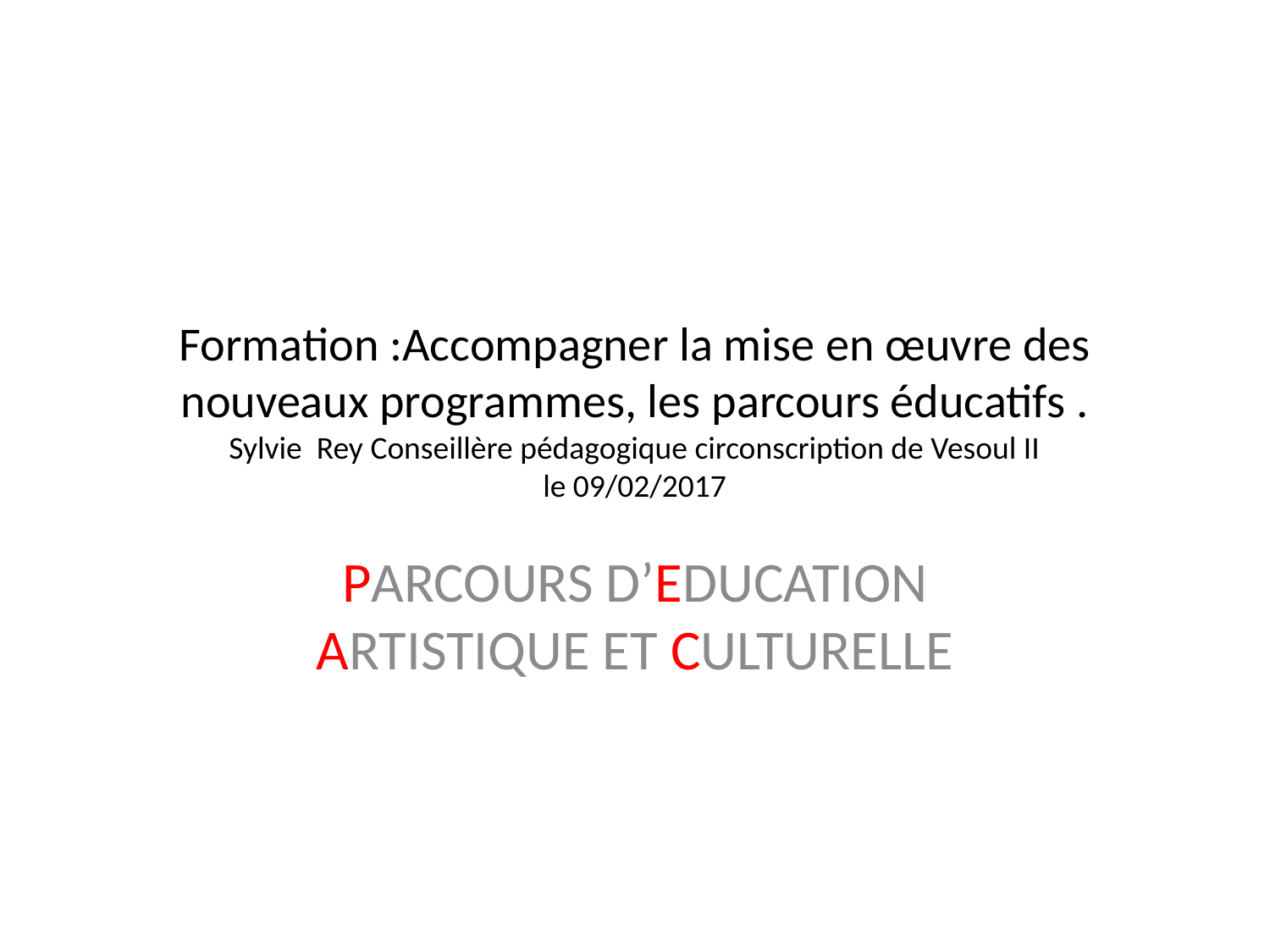

# Formation :Accompagner la mise en œuvre des nouveaux programmes, les parcours éducatifs . Sylvie  Rey Conseillère pédagogique circonscription de Vesoul II le 09/02/2017
PARCOURS D’EDUCATION ARTISTIQUE ET CULTURELLE